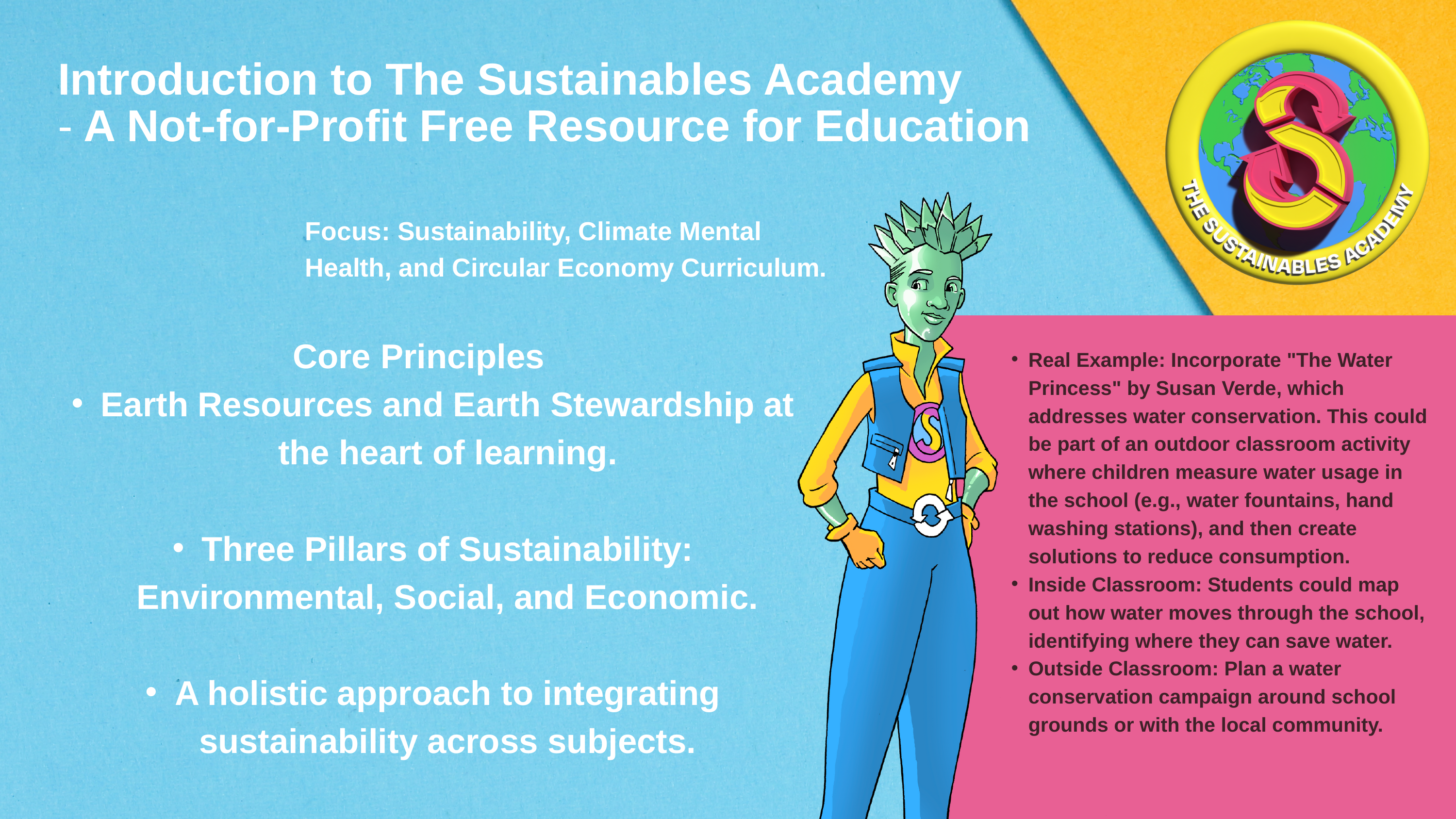

Introduction to The Sustainables Academy
- A Not-for-Profit Free Resource for Education

Focus: Sustainability, Climate Mental Health, and Circular Economy Curriculum.

Core Principles
Earth Resources and Earth Stewardship at the heart of learning.

Three Pillars of Sustainability: Environmental, Social, and Economic.

A holistic approach to integrating sustainability across subjects.

Real Example: Incorporate "The Water Princess" by Susan Verde, which addresses water conservation. This could be part of an outdoor classroom activity where children measure water usage in the school (e.g., water fountains, hand washing stations), and then create solutions to reduce consumption.
Inside Classroom: Students could map out how water moves through the school, identifying where they can save water.
Outside Classroom: Plan a water conservation campaign around school grounds or with the local community.